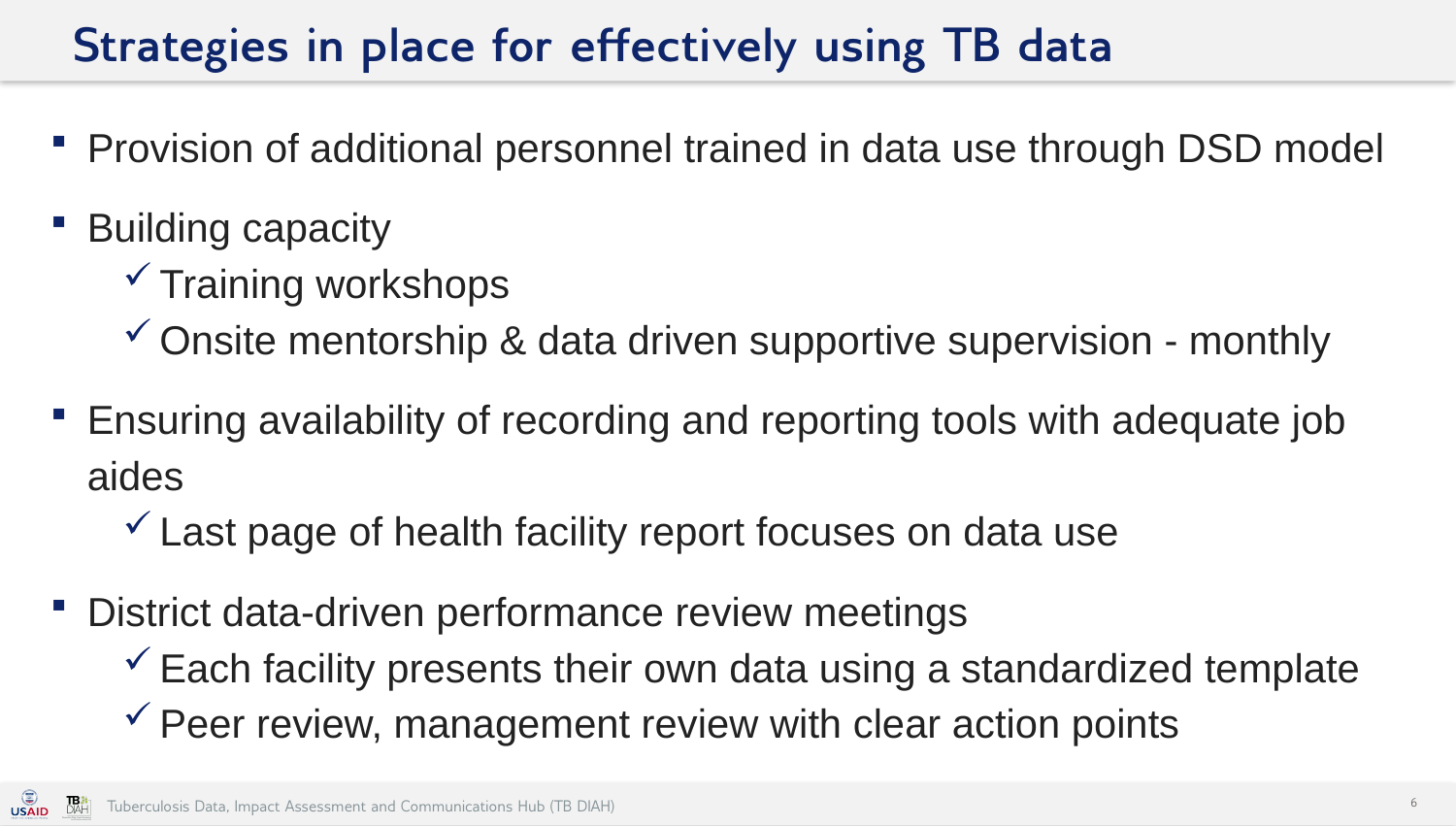

# Strategies in place for effectively using TB data
Provision of additional personnel trained in data use through DSD model
Building capacity
Training workshops
Onsite mentorship & data driven supportive supervision - monthly
Ensuring availability of recording and reporting tools with adequate job aides
Last page of health facility report focuses on data use
District data-driven performance review meetings
Each facility presents their own data using a standardized template
Peer review, management review with clear action points

6